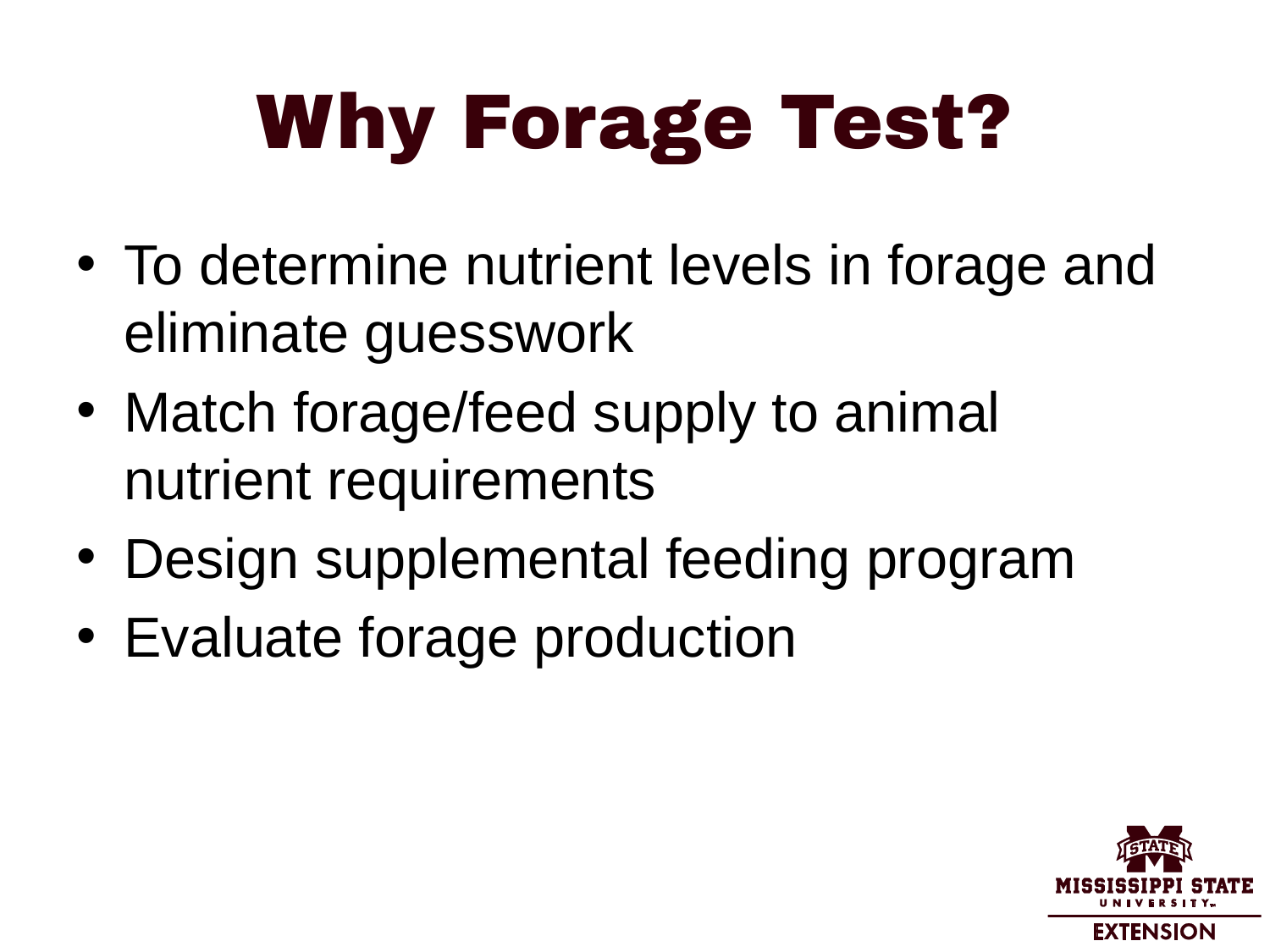

# Why Forage Test?
To determine nutrient levels in forage and eliminate guesswork
Match forage/feed supply to animal nutrient requirements
Design supplemental feeding program
Evaluate forage production